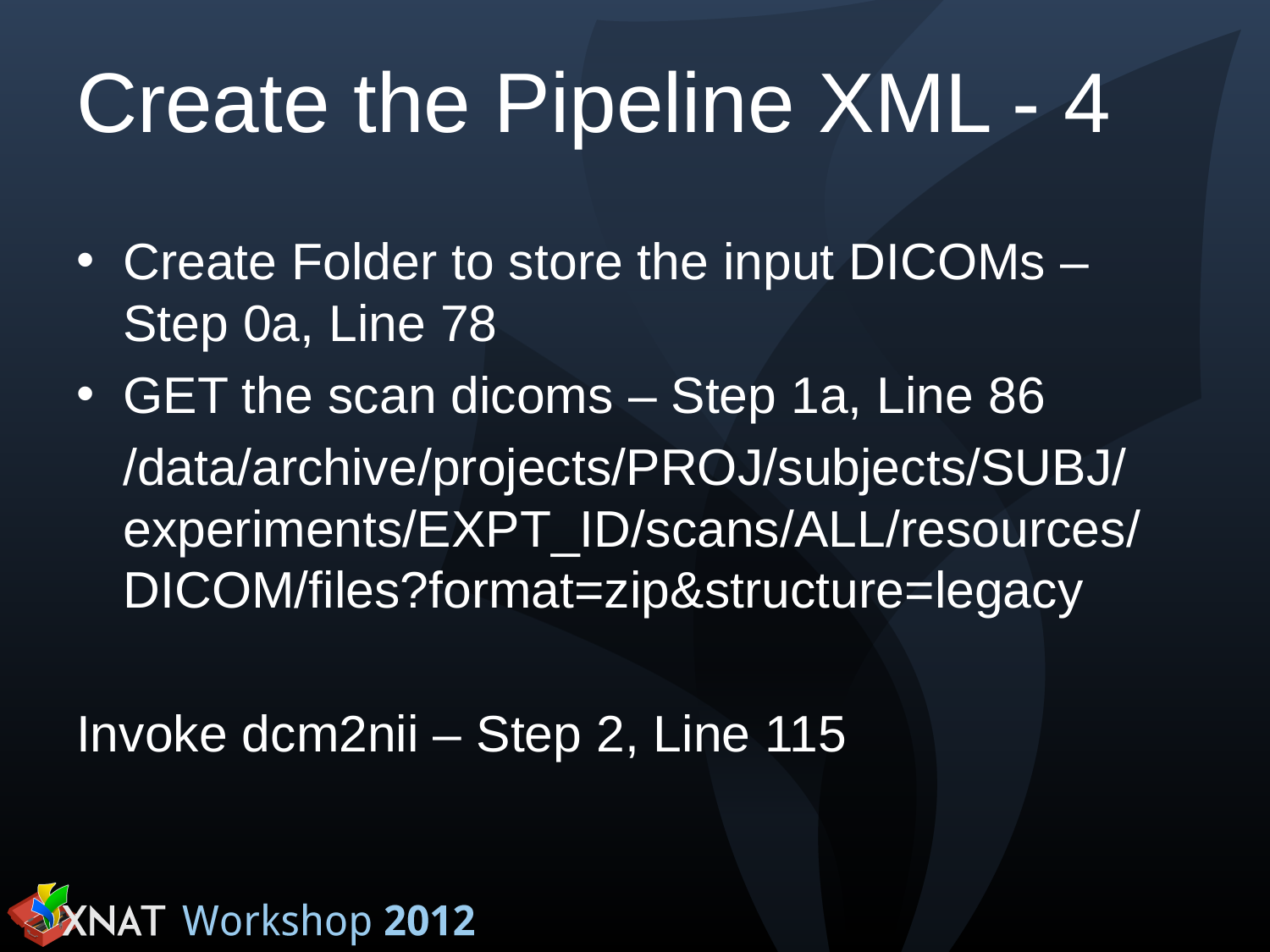

# Create the Pipeline XML - 4
Create Folder to store the input DICOMs – Step 0a, Line 78
GET the scan dicoms – Step 1a, Line 86
	/data/archive/projects/PROJ/subjects/SUBJ/experiments/EXPT_ID/scans/ALL/resources/DICOM/files?format=zip&structure=legacy

Invoke dcm2nii – Step 2, Line 115